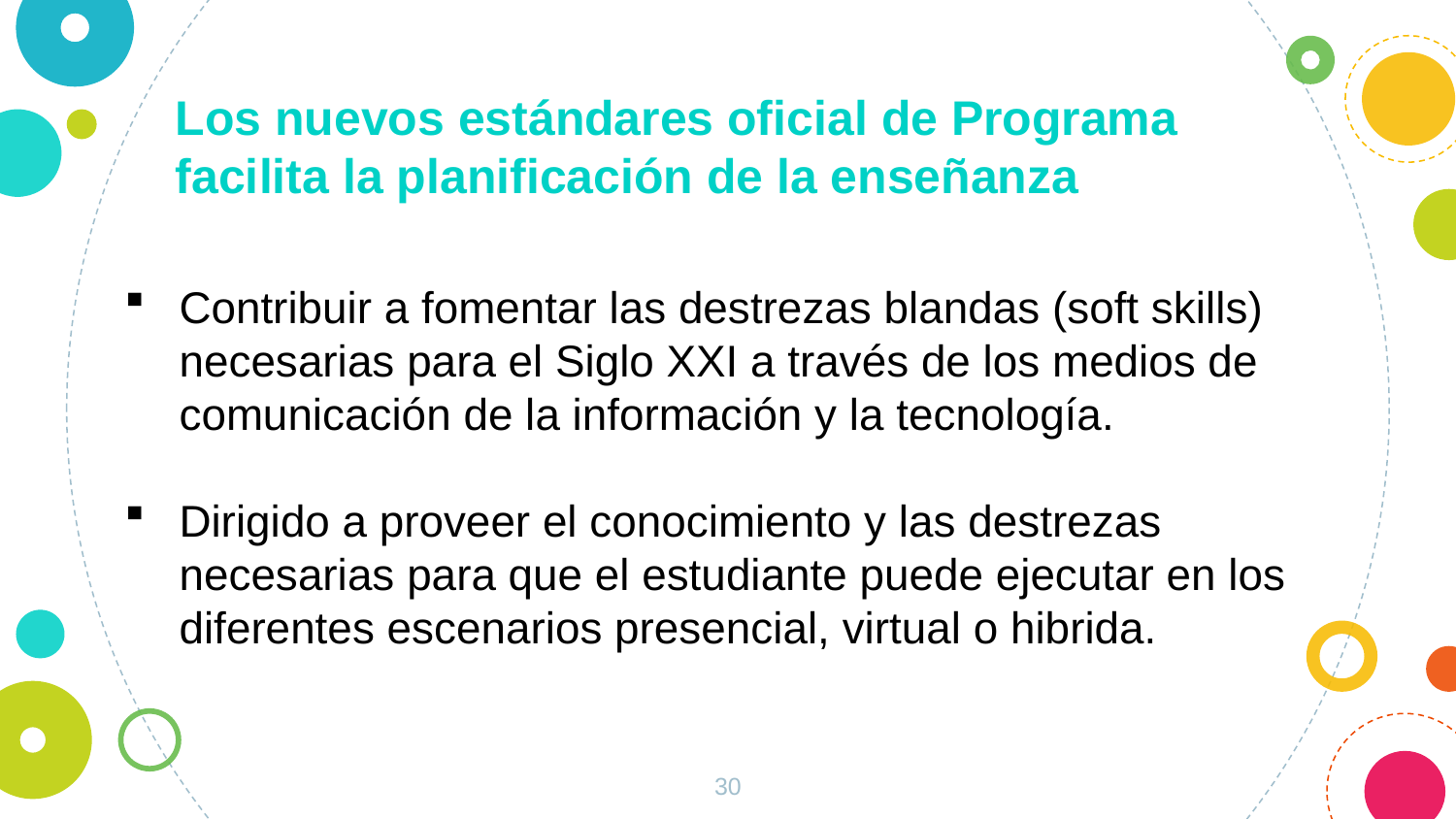

Los nuevos estándares oficial de Programa facilita la planificación de la enseñanza
Contribuir a fomentar las destrezas blandas (soft skills) necesarias para el Siglo XXI a través de los medios de comunicación de la información y la tecnología.

Dirigido a proveer el conocimiento y las destrezas necesarias para que el estudiante puede ejecutar en los diferentes escenarios presencial, virtual o hibrida.
30